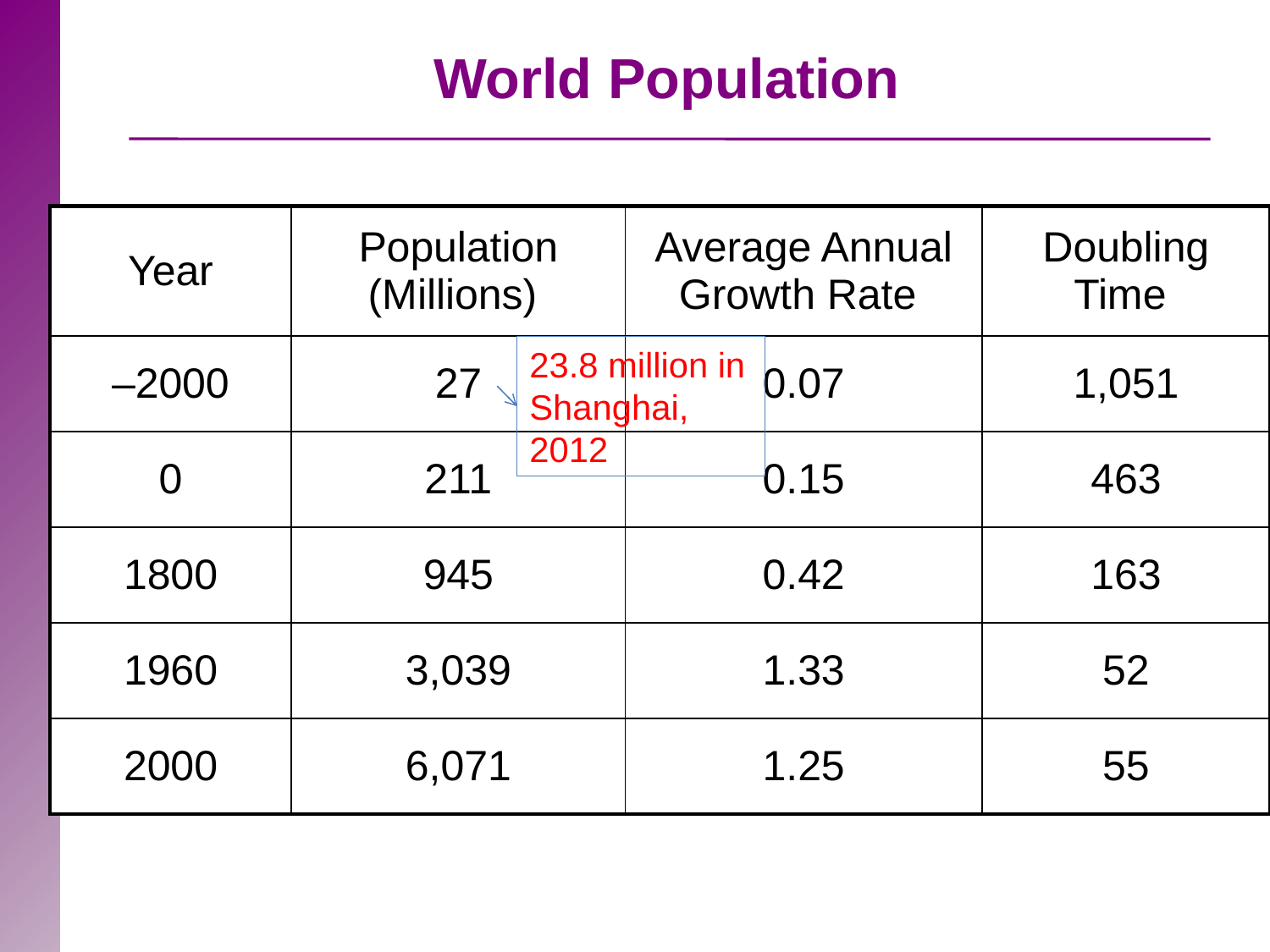

# World Population
| Year | Population (Millions) | Average Annual Growth Rate | Doubling Time |
| --- | --- | --- | --- |
| –2000 | 27 | 0.07 | 1,051 |
| 0 | 211 | 0.15 | 463 |
| 1800 | 945 | 0.42 | 163 |
| 1960 | 3,039 | 1.33 | 52 |
| 2000 | 6,071 | 1.25 | 55 |
5000 B.C. Agricultural Revolution
23.8 million in Shanghai, 2012